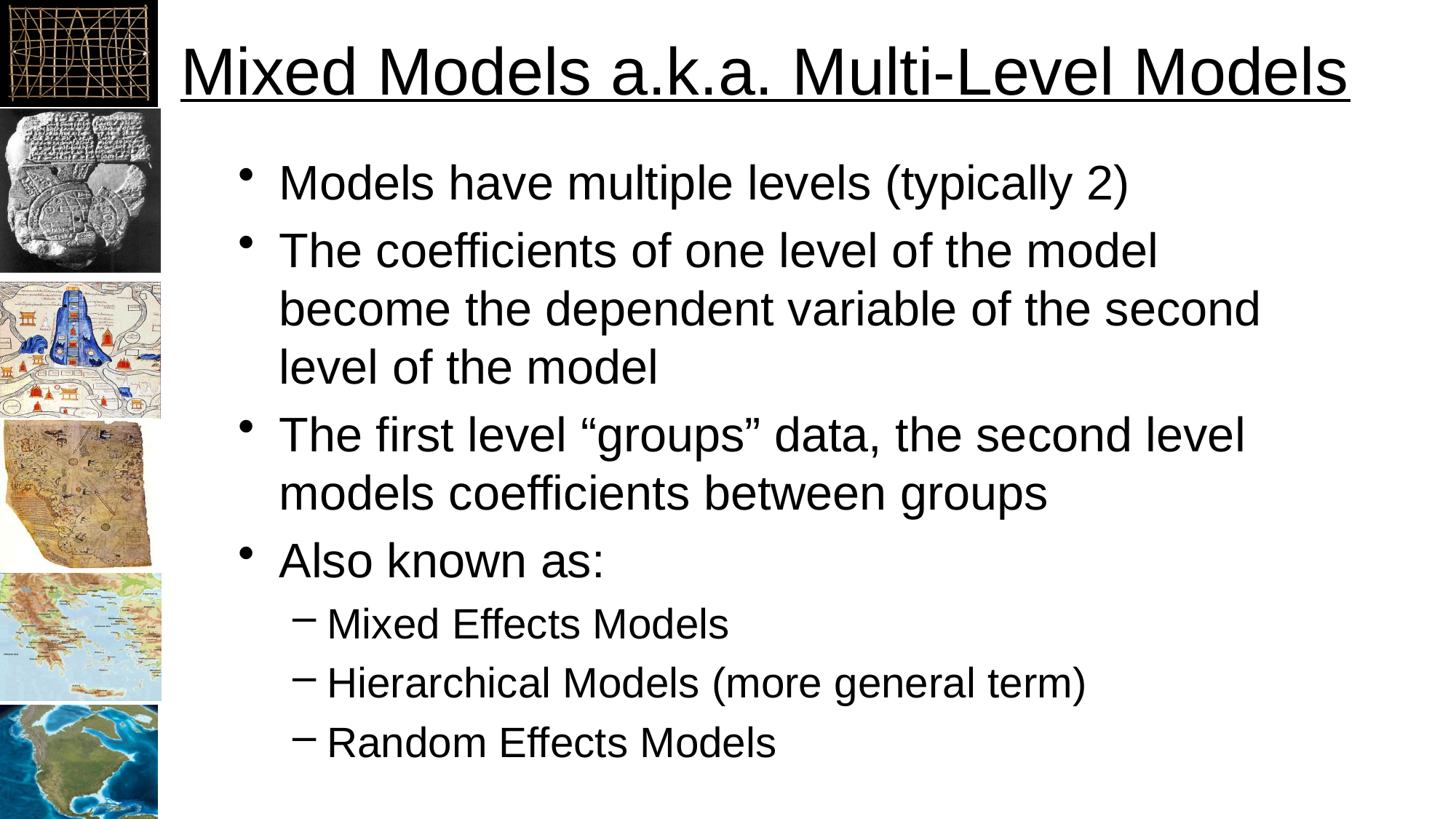

# Mixed Models a.k.a. Multi-Level Models
Models have multiple levels (typically 2)
The coefficients of one level of the model become the dependent variable of the second level of the model
The first level “groups” data, the second level models coefficients between groups
Also known as:
Mixed Effects Models
Hierarchical Models (more general term)
Random Effects Models